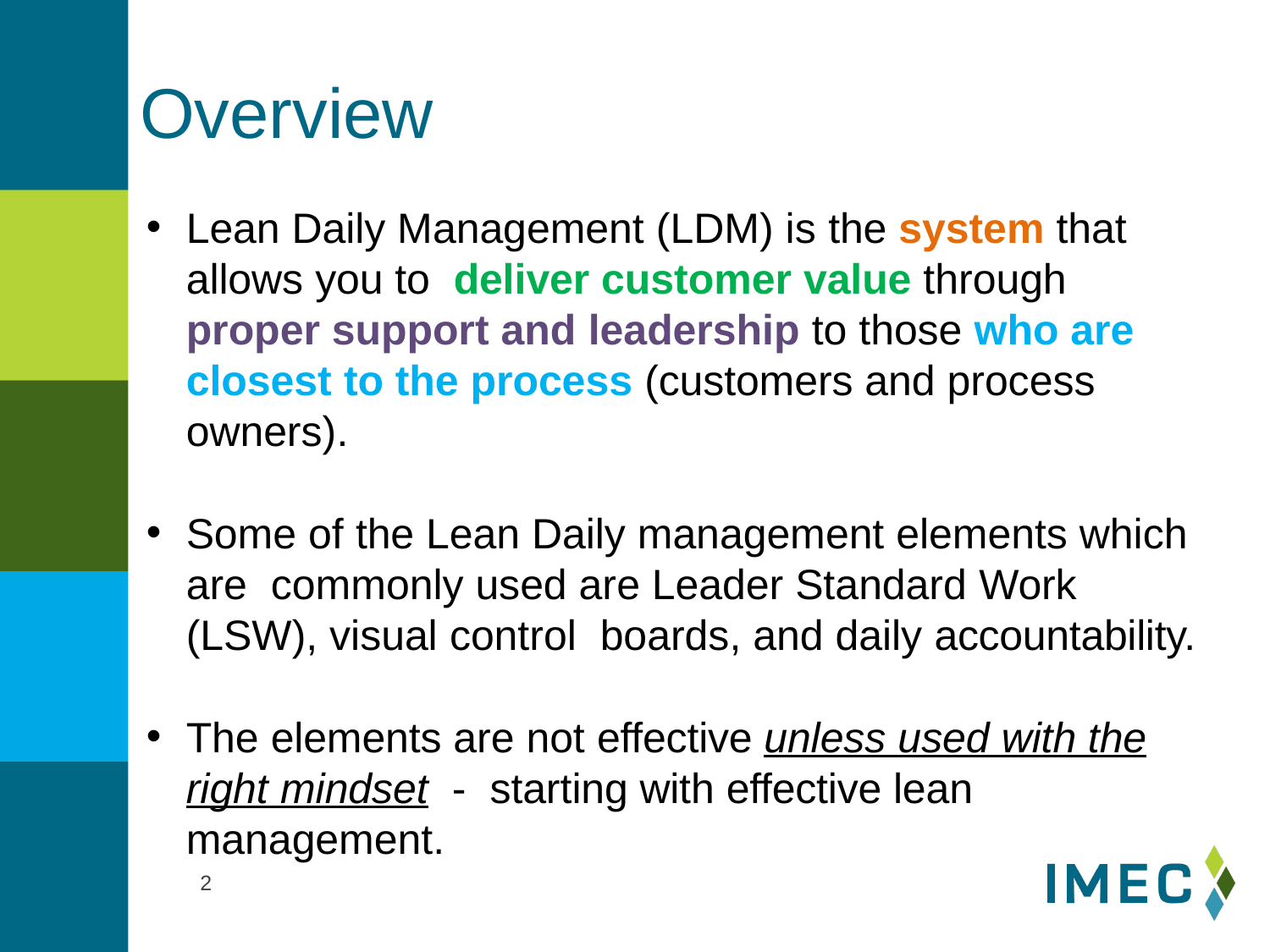

# Overview
Lean Daily Management (LDM) is the system that allows you to  deliver customer value through proper support and leadership to those who are closest to the process (customers and process  owners).

Some of the Lean Daily management elements which are  commonly used are Leader Standard Work (LSW), visual control  boards, and daily accountability.

The elements are not effective unless used with the right mindset  -  starting with effective lean management.
2